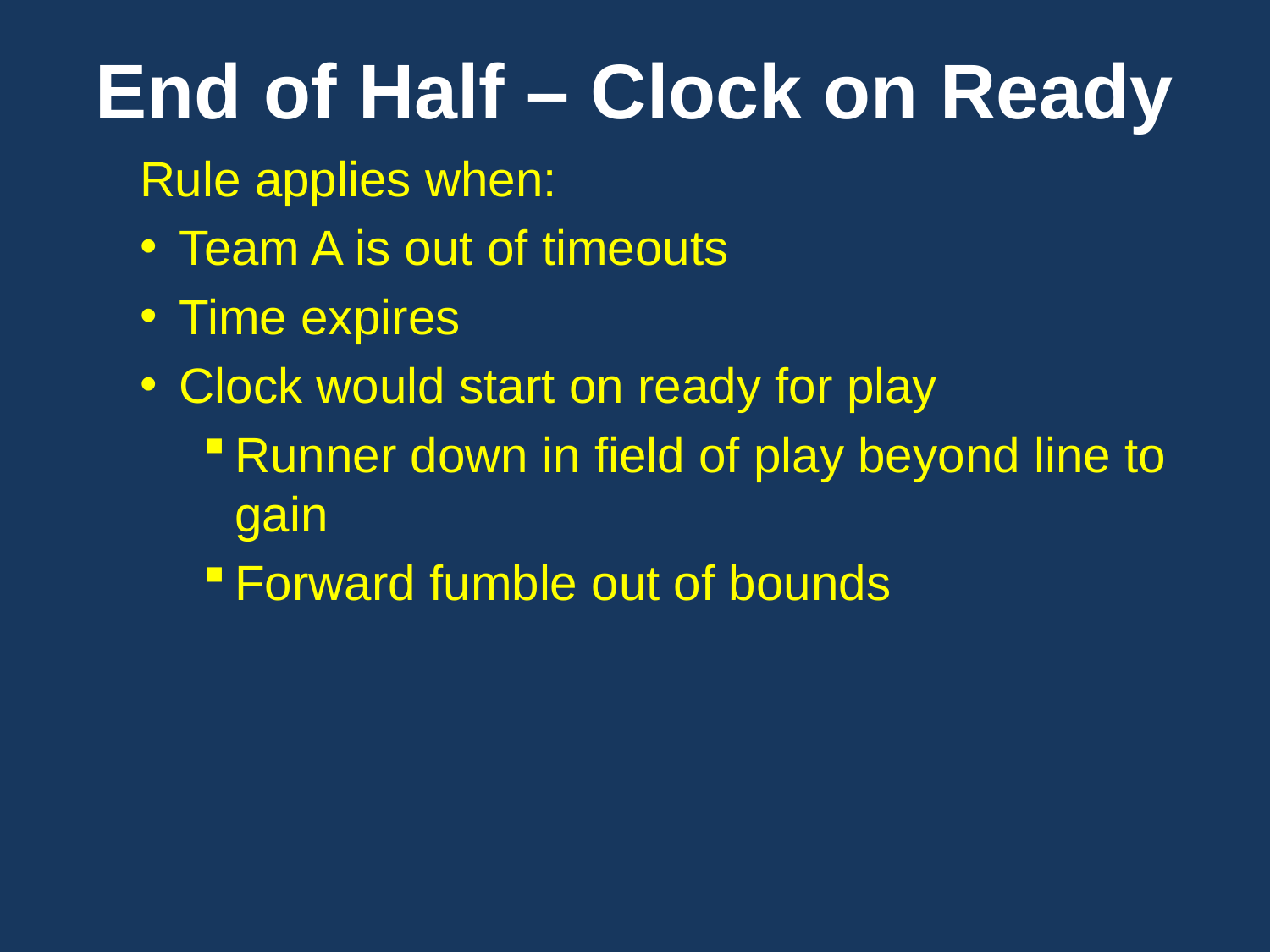

# End of Half – Clock on Ready
Rule applies when:
Team A is out of timeouts
Time expires
Clock would start on ready for play
Runner down in field of play beyond line to gain
Forward fumble out of bounds